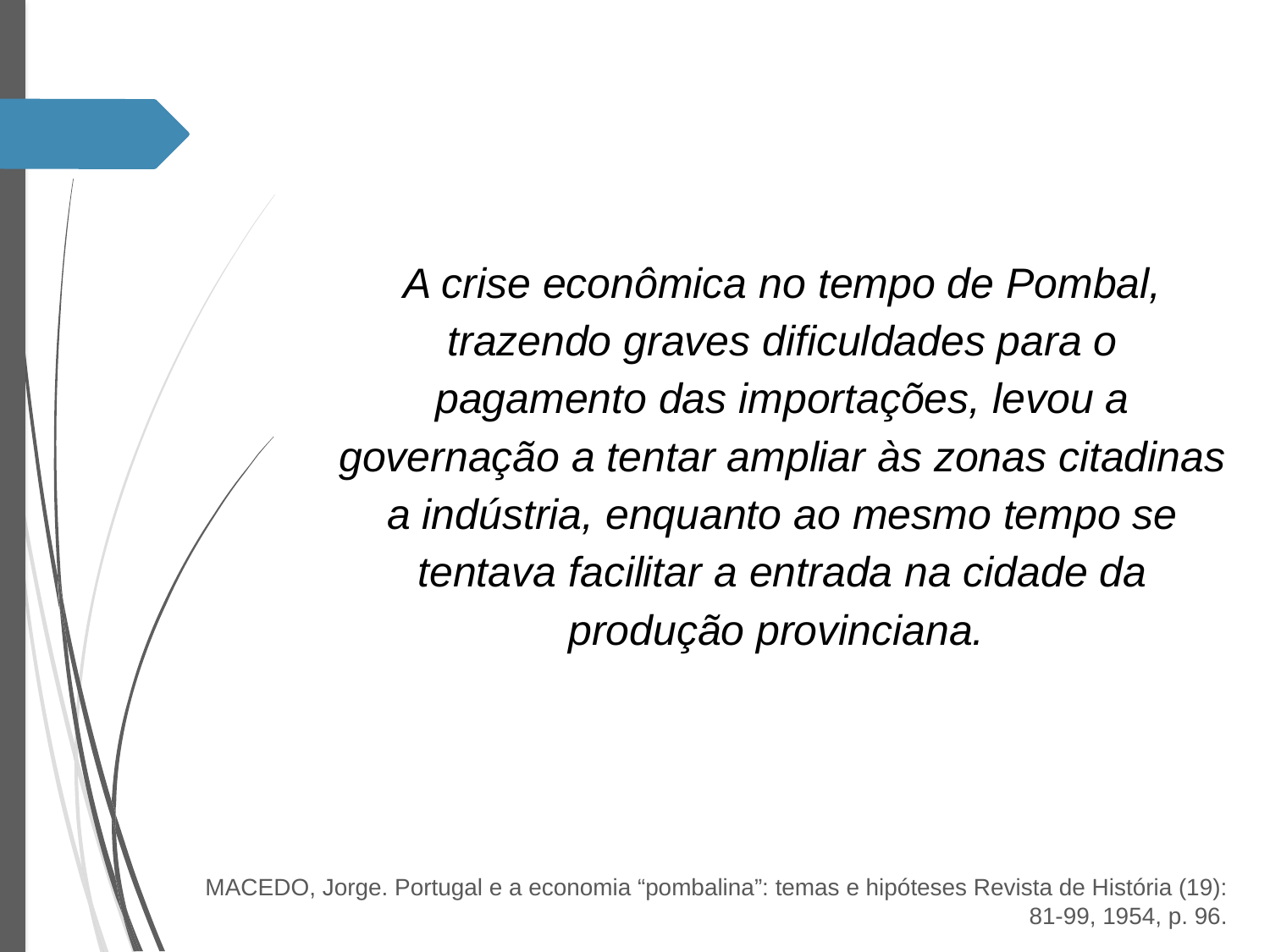

A crise econômica no tempo de Pombal, trazendo graves dificuldades para o pagamento das importações, levou a governação a tentar ampliar às zonas citadinas a indústria, enquanto ao mesmo tempo se tentava facilitar a entrada na cidade da produção provinciana.
MACEDO, Jorge. Portugal e a economia “pombalina”: temas e hipóteses Revista de História (19): 81-99, 1954, p. 96.